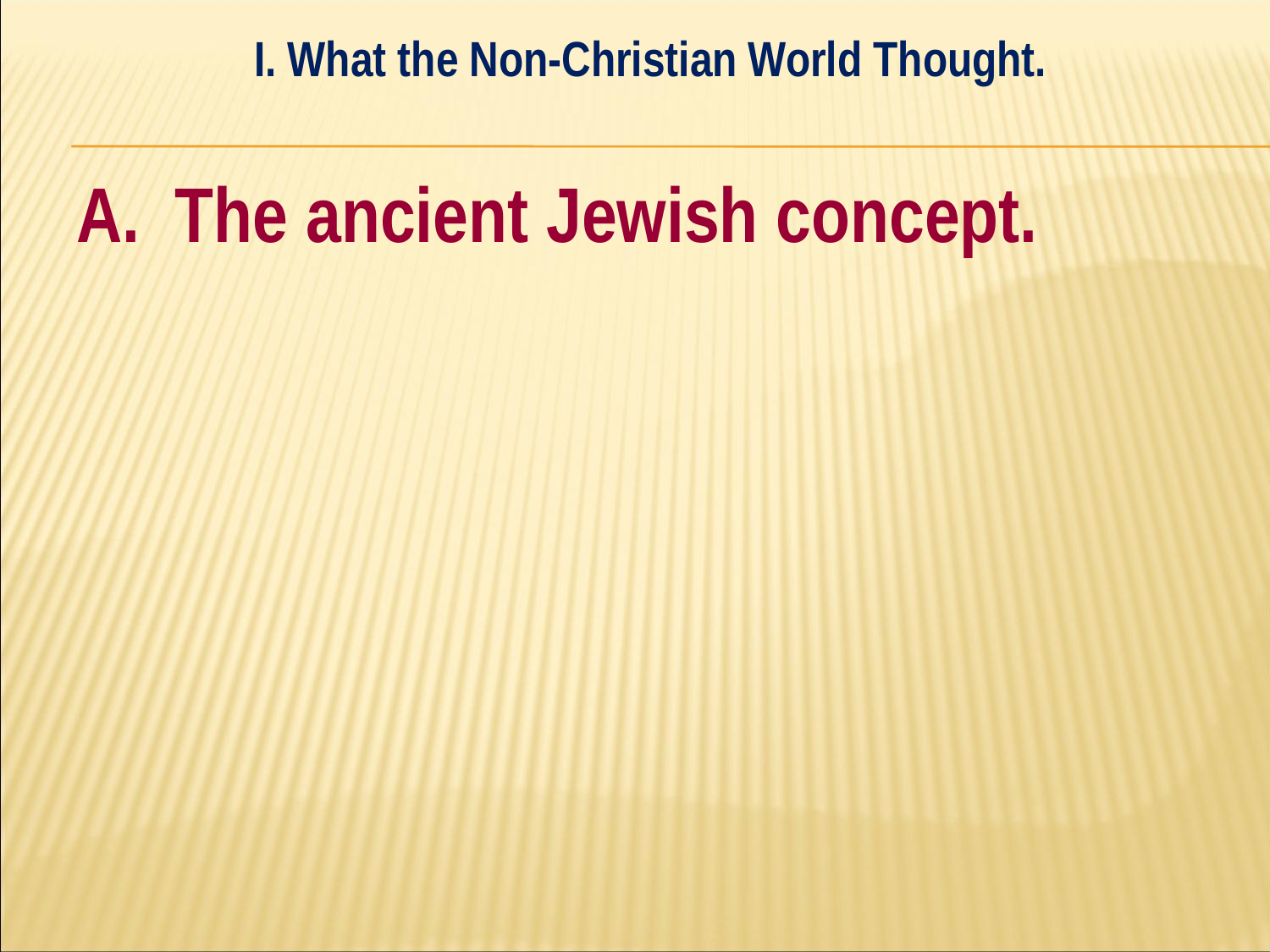

I. What the Non-Christian World Thought.
#
A.  The ancient Jewish concept.